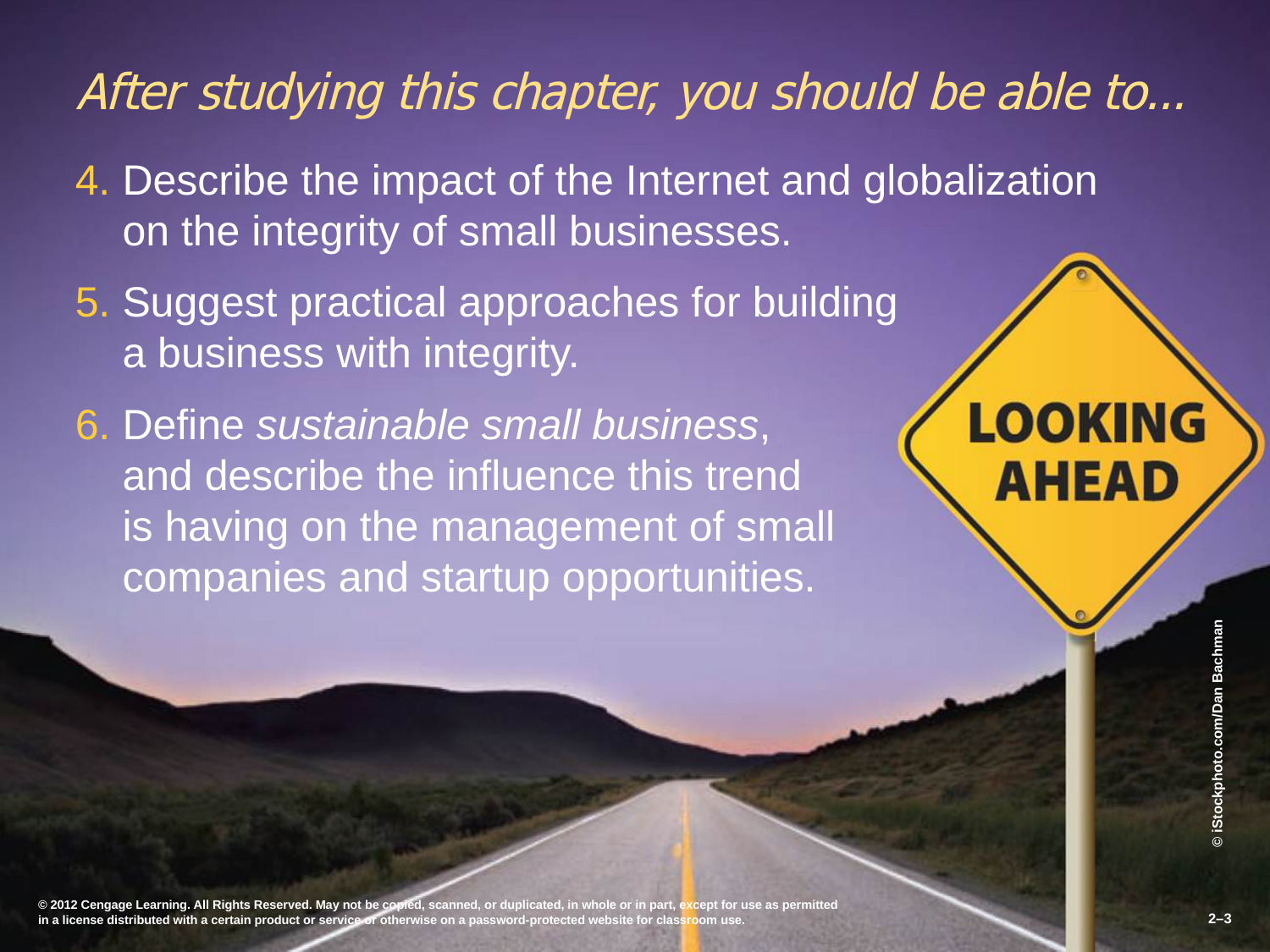

# After studying this chapter, you should be able to…
Describe the impact of the Internet and globalization
on the integrity of small businesses.
Suggest practical approaches for building
a business with integrity.
Define sustainable small business,
and describe the influence this trend
is having on the management of small
companies and startup opportunities.
© 2012 Cengage Learning. All Rights Reserved. May not be copied, scanned, or duplicated, in whole or in part, except for use as permitted in a license distributed with a certain product or service or otherwise on a password-protected website for classroom use.
2–3